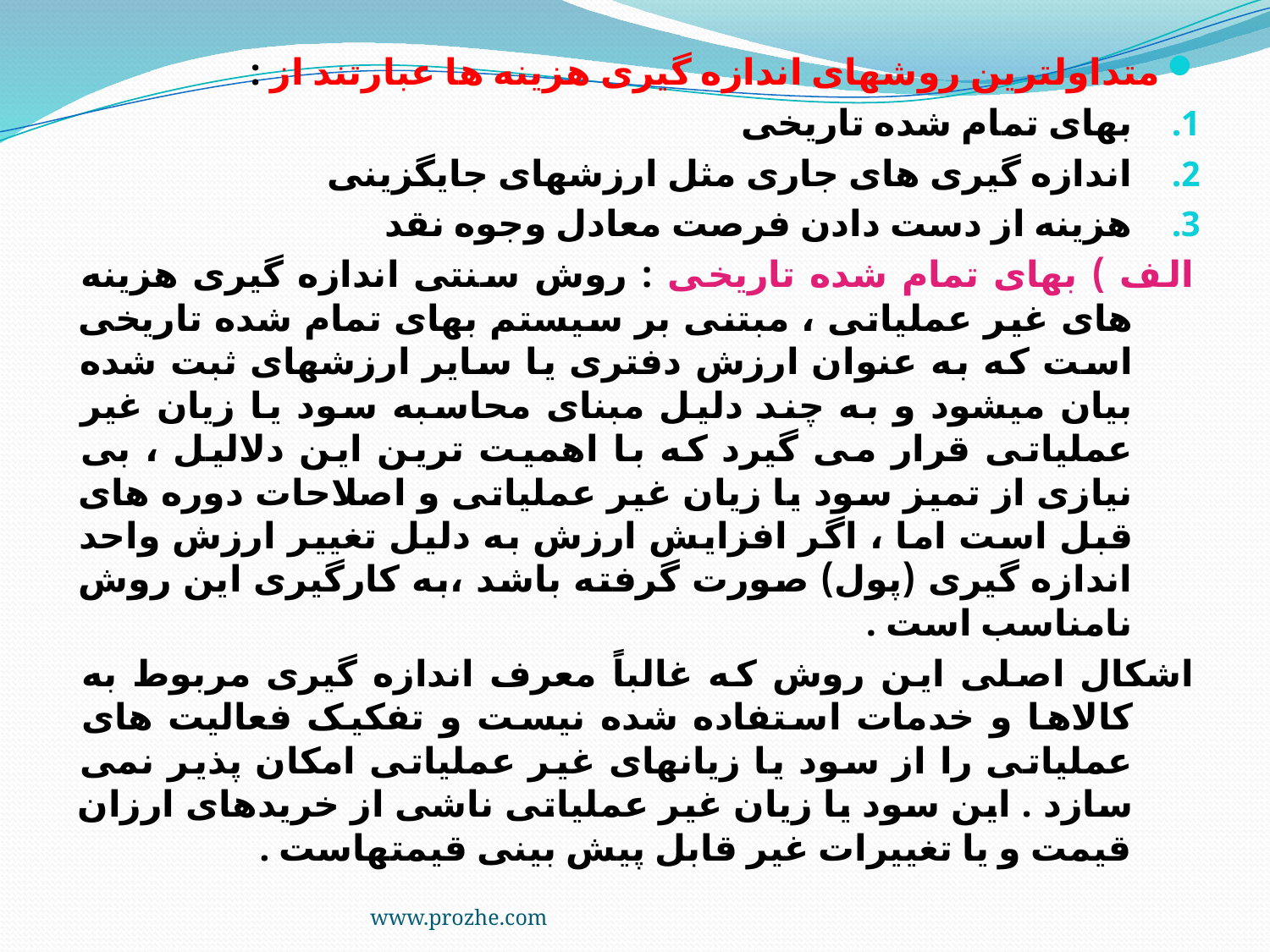

متداولترین روشهای اندازه گیری هزینه ها عبارتند از :
بهای تمام شده تاریخی
اندازه گیری های جاری مثل ارزشهای جایگزینی
هزینه از دست دادن فرصت معادل وجوه نقد
الف ) بهای تمام شده تاریخی : روش سنتی اندازه گیری هزینه های غیر عملیاتی ، مبتنی بر سیستم بهای تمام شده تاریخی است که به عنوان ارزش دفتری یا سایر ارزشهای ثبت شده بیان میشود و به چند دلیل مبنای محاسبه سود یا زیان غیر عملیاتی قرار می گیرد که با اهمیت ترین این دلالیل ، بی نیازی از تمیز سود یا زیان غیر عملیاتی و اصلاحات دوره های قبل است اما ، اگر افزایش ارزش به دلیل تغییر ارزش واحد اندازه گیری (پول) صورت گرفته باشد ،به کارگیری این روش نامناسب است .
اشکال اصلی این روش که غالباً معرف اندازه گیری مربوط به کالاها و خدمات استفاده شده نیست و تفکیک فعالیت های عملیاتی را از سود یا زیانهای غیر عملیاتی امکان پذیر نمی سازد . این سود یا زیان غیر عملیاتی ناشی از خریدهای ارزان قیمت و یا تغییرات غیر قابل پیش بینی قیمتهاست .
www.prozhe.com